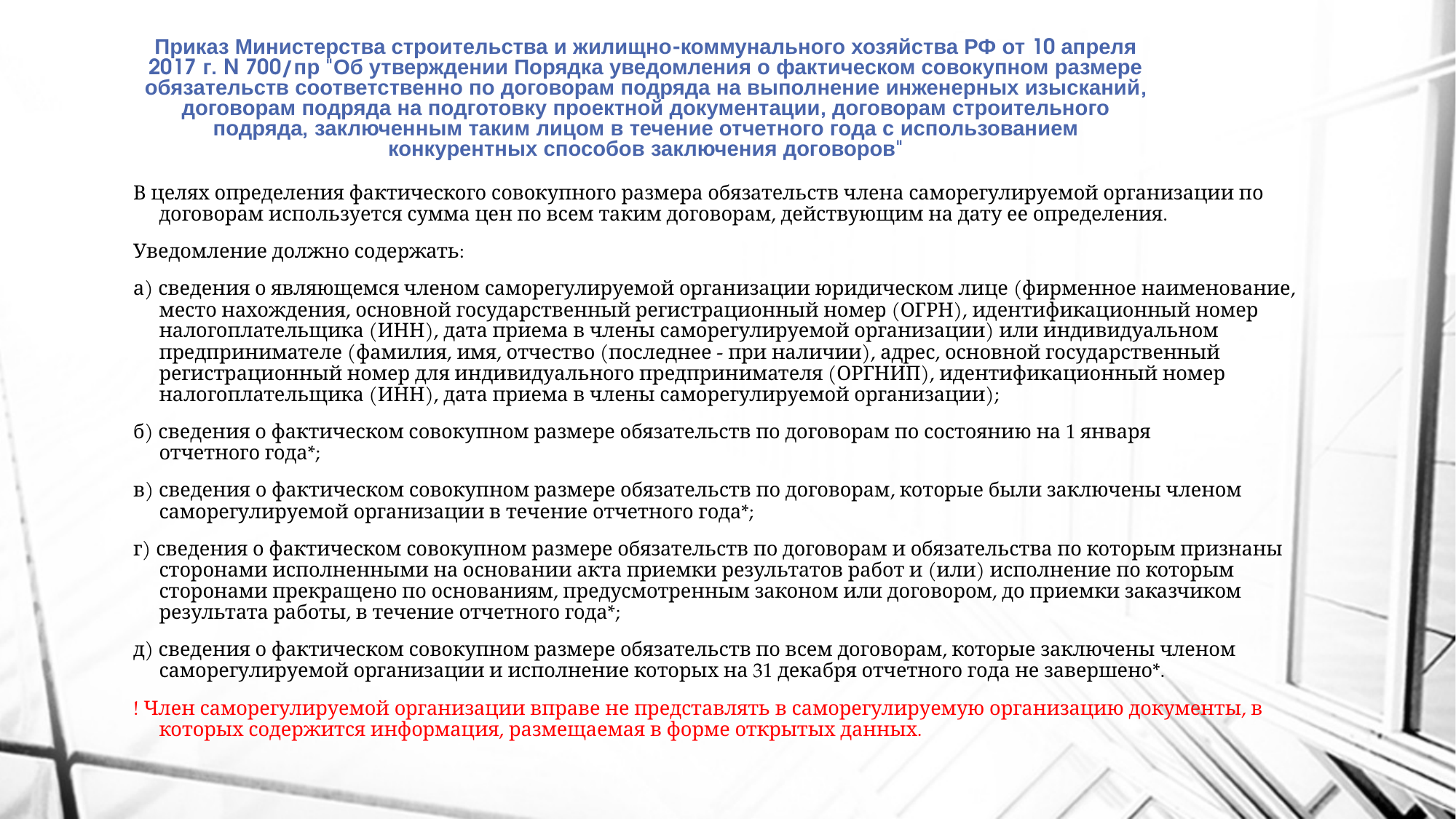

# Приказ Министерства строительства и жилищно-коммунального хозяйства РФ от 10 апреля 2017 г. N 700/пр "Об утверждении Порядка уведомления о фактическом совокупном размере обязательств соответственно по договорам подряда на выполнение инженерных изысканий, договорам подряда на подготовку проектной документации, договорам строительного подряда, заключенным таким лицом в течение отчетного года с использованием конкурентных способов заключения договоров"
В целях определения фактического совокупного размера обязательств члена саморегулируемой организации по договорам используется сумма цен по всем таким договорам, действующим на дату ее определения.
Уведомление должно содержать:
а) сведения о являющемся членом саморегулируемой организации юридическом лице (фирменное наименование, место нахождения, основной государственный регистрационный номер (ОГРН), идентификационный номер налогоплательщика (ИНН), дата приема в члены саморегулируемой организации) или индивидуальном предпринимателе (фамилия, имя, отчество (последнее - при наличии), адрес, основной государственный регистрационный номер для индивидуального предпринимателя (ОРГНИП), идентификационный номер налогоплательщика (ИНН), дата приема в члены саморегулируемой организации);
б) сведения о фактическом совокупном размере обязательств по договорам по состоянию на 1 января отчетного года*;
в) сведения о фактическом совокупном размере обязательств по договорам, которые были заключены членом саморегулируемой организации в течение отчетного года*;
г) сведения о фактическом совокупном размере обязательств по договорам и обязательства по которым признаны сторонами исполненными на основании акта приемки результатов работ и (или) исполнение по которым сторонами прекращено по основаниям, предусмотренным законом или договором, до приемки заказчиком результата работы, в течение отчетного года*;
д) сведения о фактическом совокупном размере обязательств по всем договорам, которые заключены членом саморегулируемой организации и исполнение которых на 31 декабря отчетного года не завершено*.
! Член саморегулируемой организации вправе не представлять в саморегулируемую организацию документы, в которых содержится информация, размещаемая в форме открытых данных.